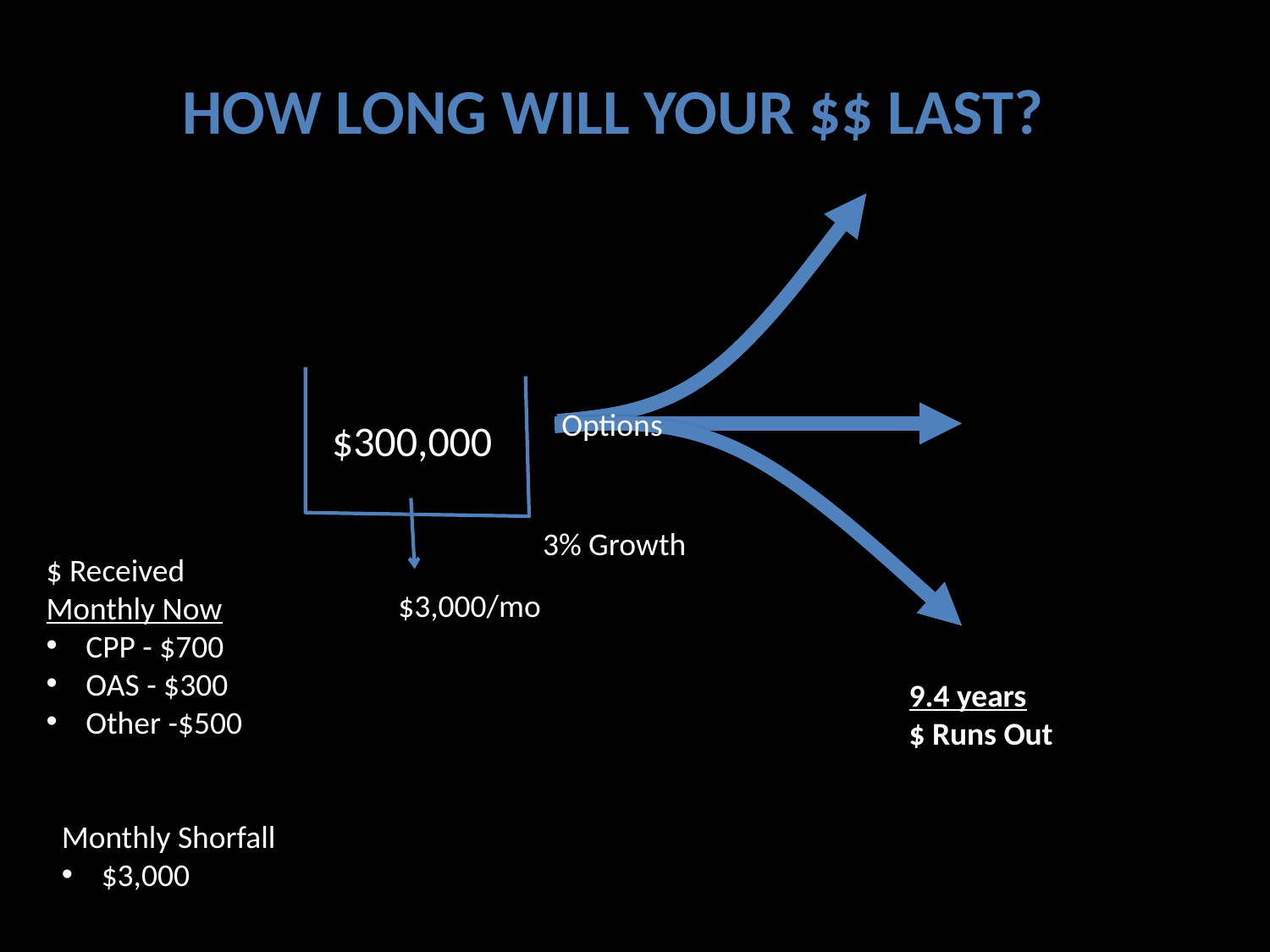

How Long Will Your $$ Last?

Options
$300,000

3% Growth
$ Received Monthly Now
CPP - $700
OAS - $300
Other -$500
$3,000/mo
9.4 years
$ Runs Out
Monthly Shorfall
$3,000